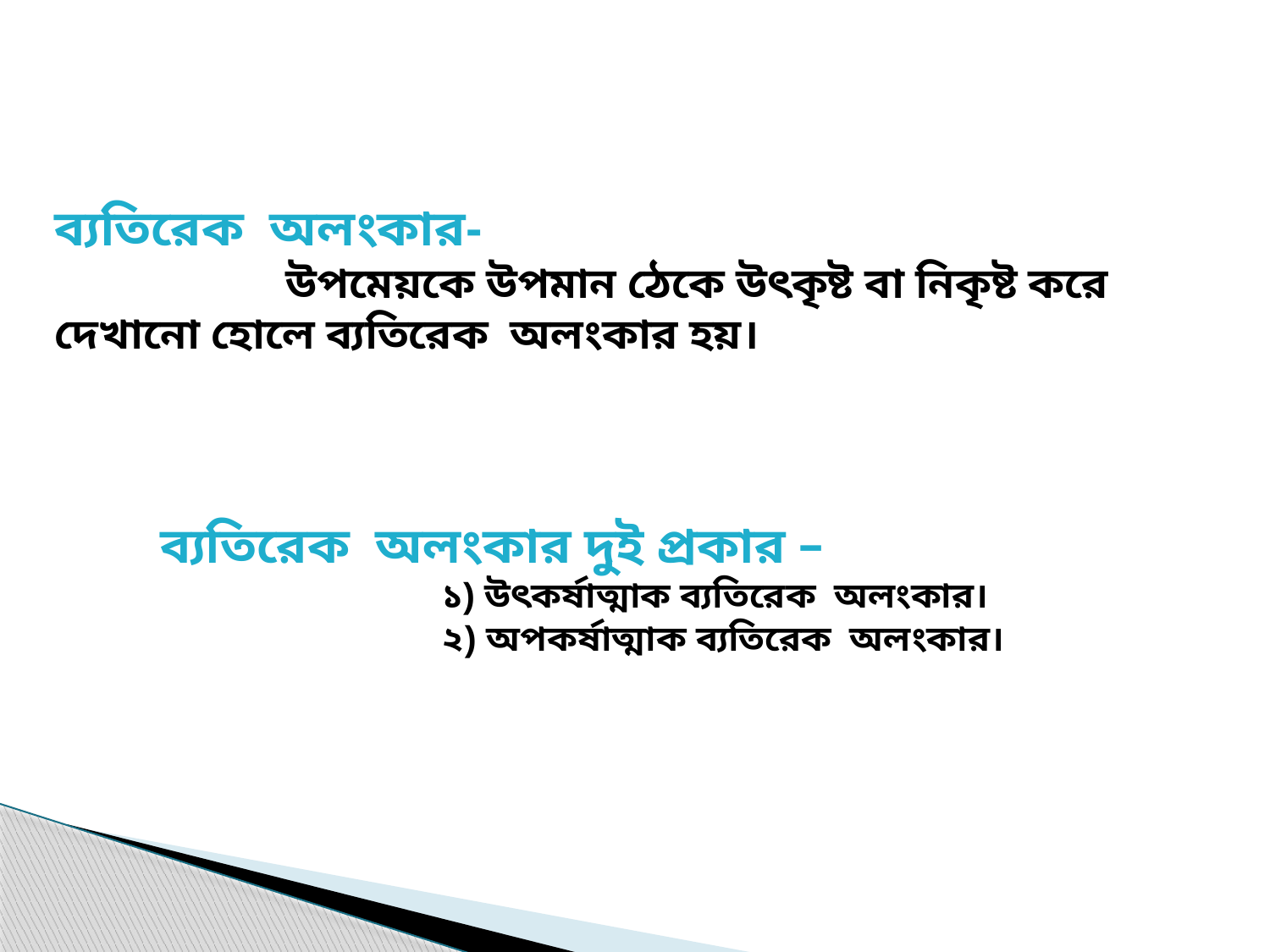

ব্যতিরেক  অলংকার-
                            উপমেয়কে উপমান ঠেকে উৎকৃষ্ট বা নিকৃষ্ট করে দেখানো হোলে ব্যতিরেক  অলংকার হয়।
ব্যতিরেক  অলংকার দুই প্রকার –
                                  ১) উৎকর্ষাত্মাক ব্যতিরেক  অলংকার।
                               ২) অপকর্ষাত্মাক ব্যতিরেক  অলংকার।